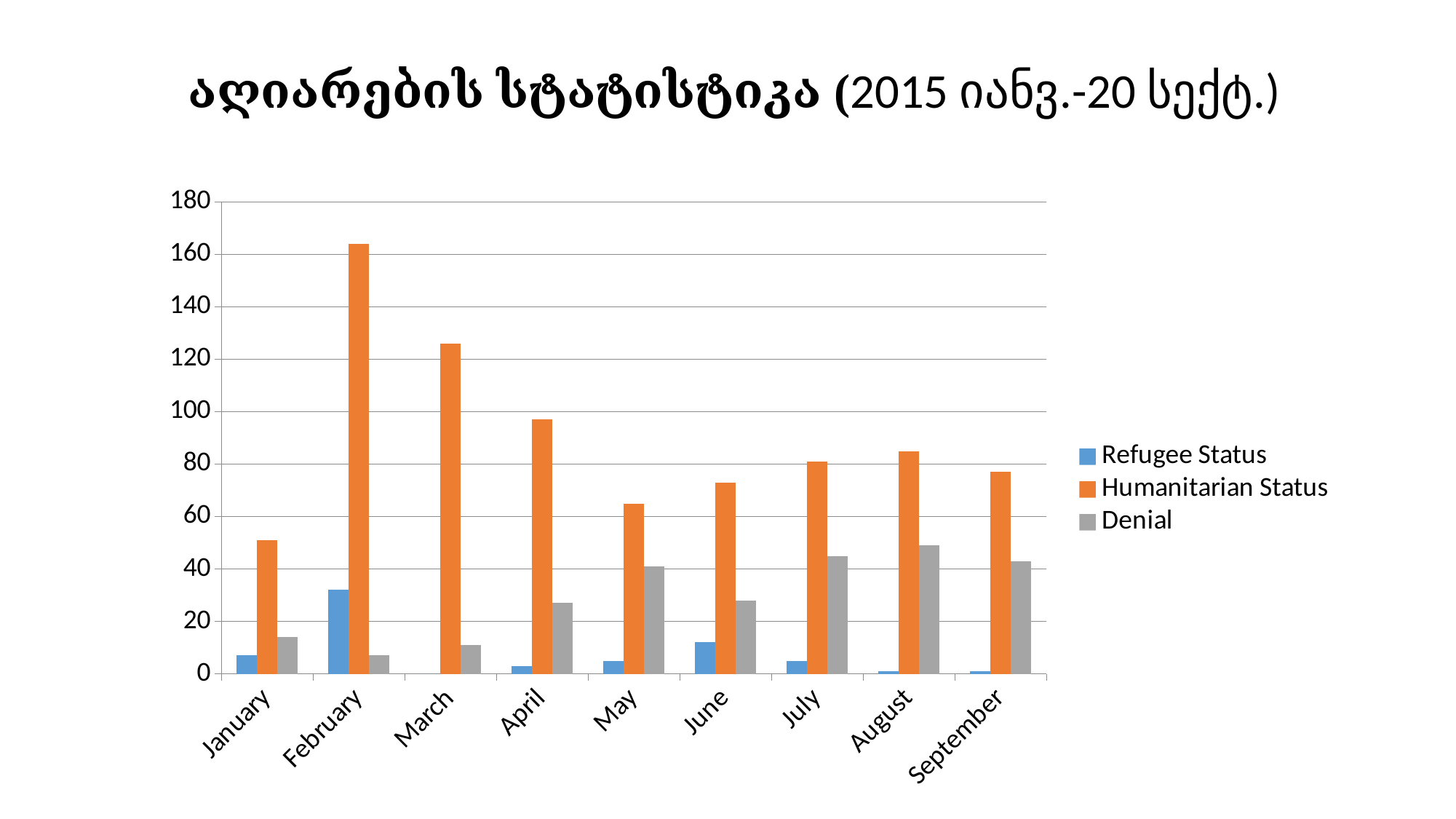

აღიარების სტატისტიკა (2015 იანვ.-20 სექტ.)

### Chart

| Category | Refugee Status | Humanitarian Status | Denial |
|---|---|---|---|
| January | 7.0 | 51.0 | 14.0 |
| February | 32.0 | 164.0 | 7.0 |
| March | 0.0 | 126.0 | 11.0 |
| April | 3.0 | 97.0 | 27.0 |
| May | 5.0 | 65.0 | 41.0 |
| June | 12.0 | 73.0 | 28.0 |
| July | 5.0 | 81.0 | 45.0 |
| August | 1.0 | 85.0 | 49.0 |
| September | 1.0 | 77.0 | 43.0 |